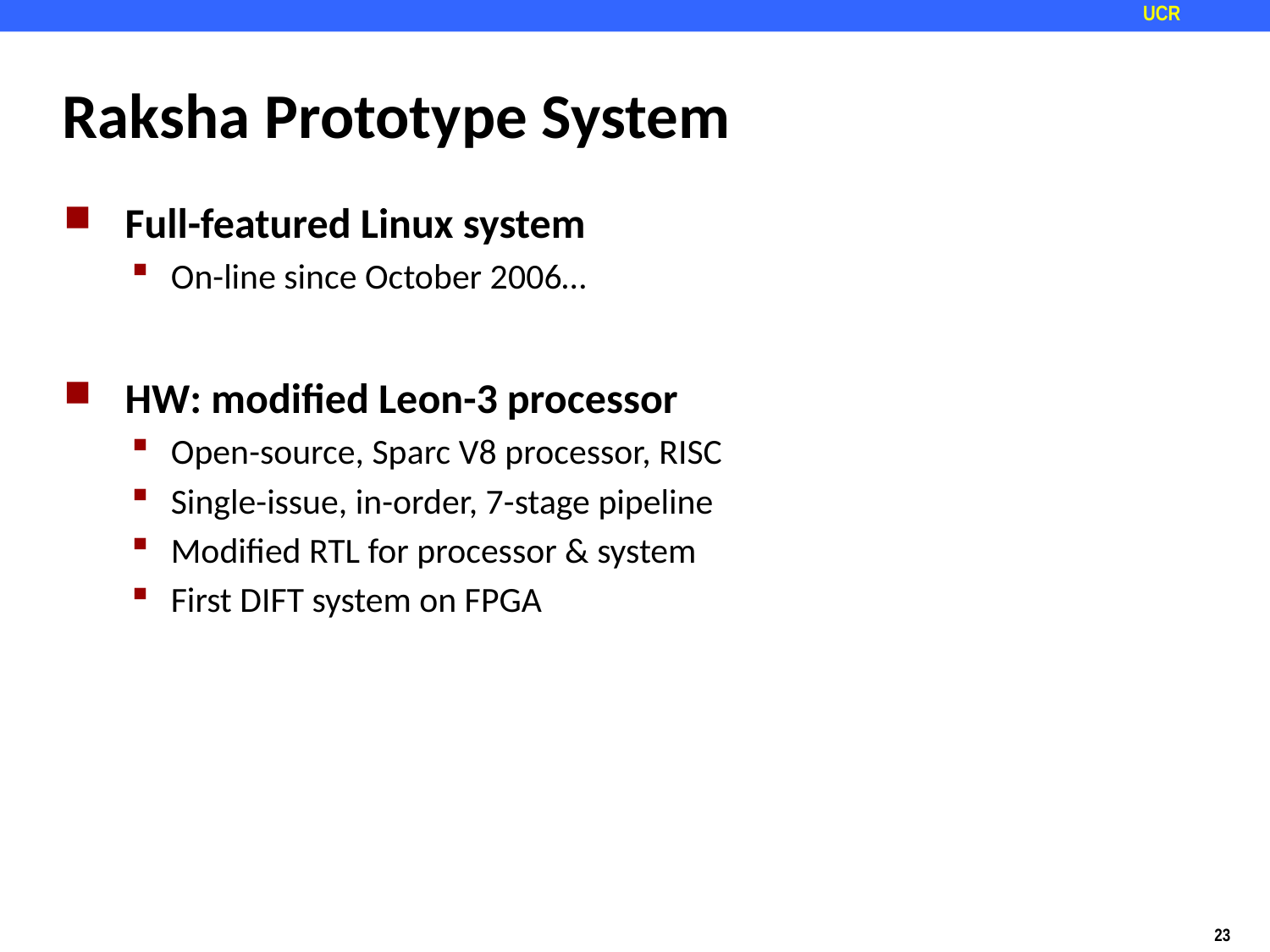

# Raksha Prototype System
 Full-featured Linux system
On-line since October 2006…

 HW: modified Leon-3 processor
Open-source, Sparc V8 processor, RISC
Single-issue, in-order, 7-stage pipeline
Modified RTL for processor & system
First DIFT system on FPGA